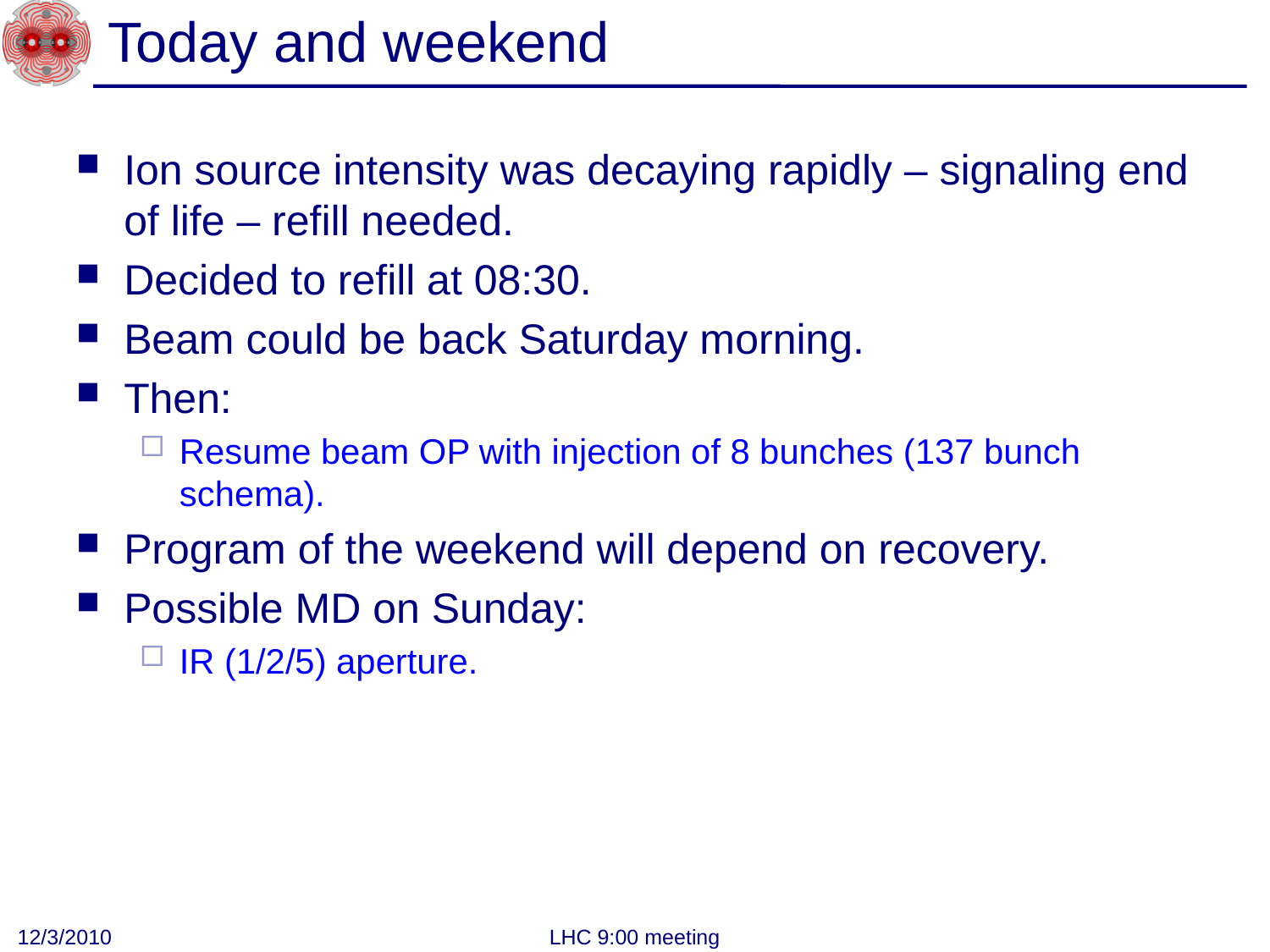

# Today and weekend
Ion source intensity was decaying rapidly – signaling end of life – refill needed.
Decided to refill at 08:30.
Beam could be back Saturday morning.
Then:
Resume beam OP with injection of 8 bunches (137 bunch schema).
Program of the weekend will depend on recovery.
Possible MD on Sunday:
IR (1/2/5) aperture.
12/3/2010

LHC 9:00 meeting